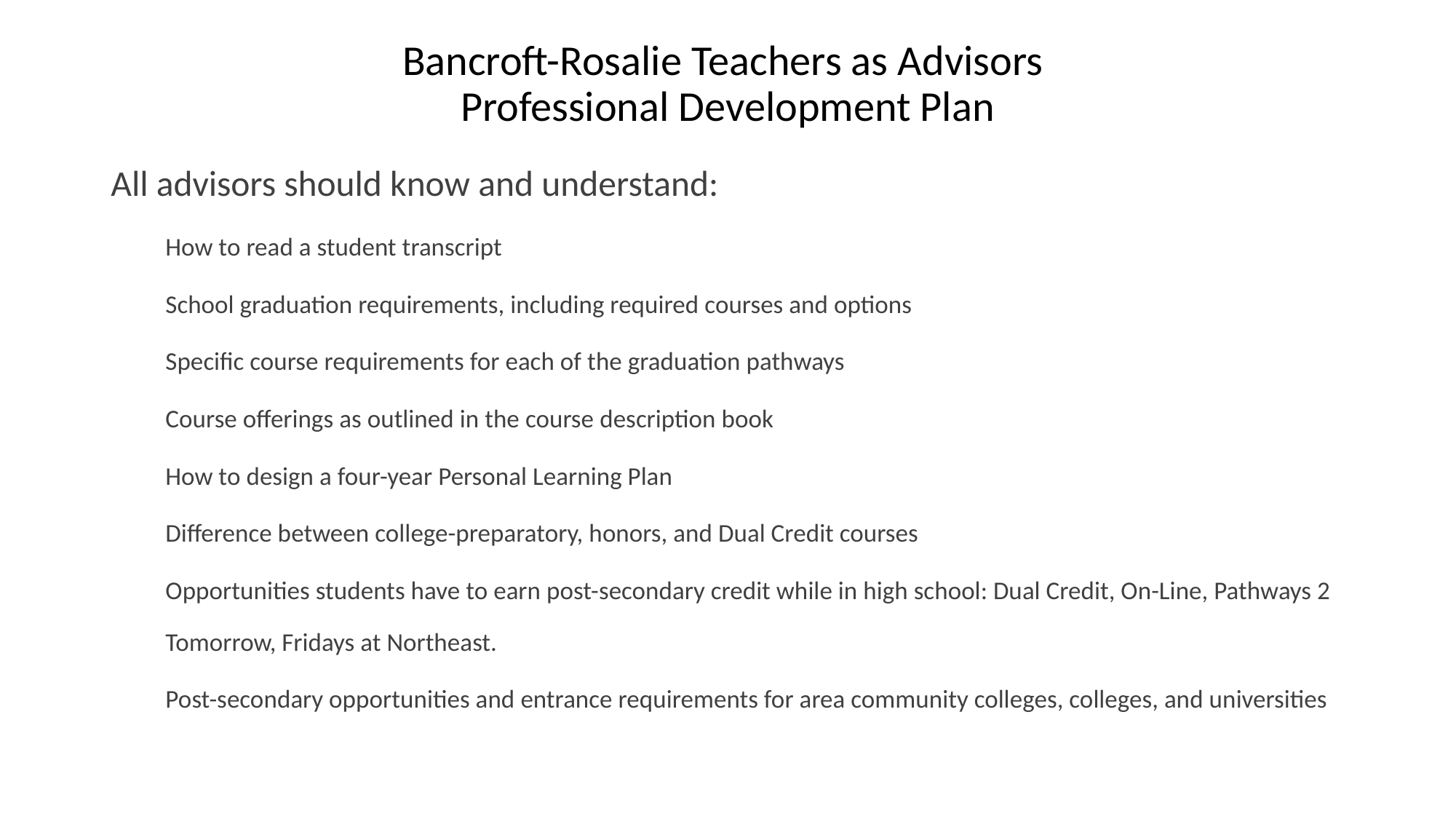

# Bancroft-Rosalie Teachers as Advisors Professional Development Plan
All advisors should know and understand:
How to read a student transcript
School graduation requirements, including required courses and options
Specific course requirements for each of the graduation pathways
Course offerings as outlined in the course description book
How to design a four-year Personal Learning Plan
Difference between college-preparatory, honors, and Dual Credit courses
Opportunities students have to earn post-secondary credit while in high school: Dual Credit, On-Line, Pathways 2 Tomorrow, Fridays at Northeast.
Post-secondary opportunities and entrance requirements for area community colleges, colleges, and universities